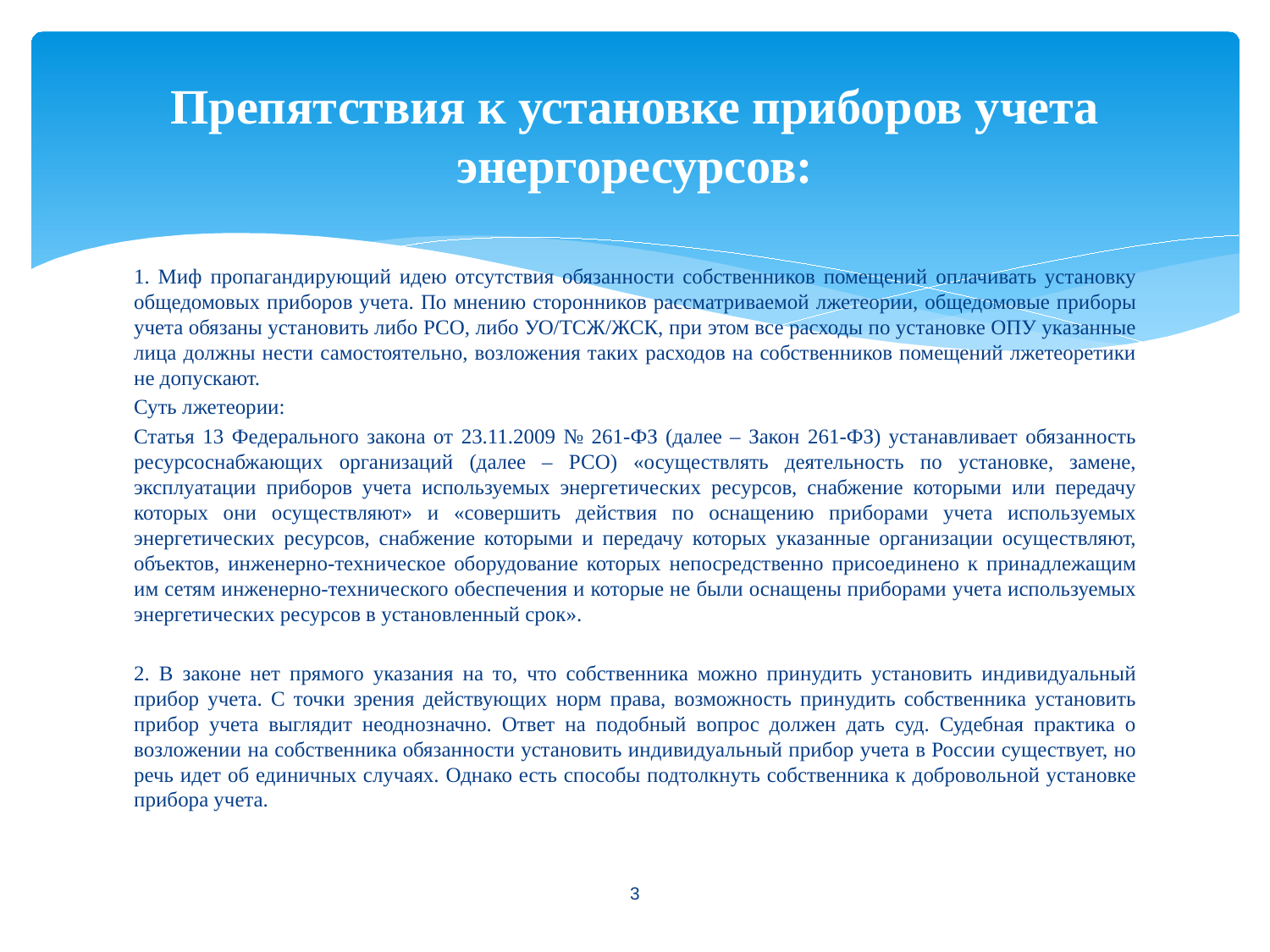

# Препятствия к установке приборов учета энергоресурсов:
1. Миф пропагандирующий идею отсутствия обязанности собственников помещений оплачивать установку общедомовых приборов учета. По мнению сторонников рассматриваемой лжетеории, общедомовые приборы учета обязаны установить либо РСО, либо УО/ТСЖ/ЖСК, при этом все расходы по установке ОПУ указанные лица должны нести самостоятельно, возложения таких расходов на собственников помещений лжетеоретики не допускают.
Суть лжетеории:
Статья 13 Федерального закона от 23.11.2009 № 261-ФЗ (далее – Закон 261-ФЗ) устанавливает обязанность ресурсоснабжающих организаций (далее – РСО) «осуществлять деятельность по установке, замене, эксплуатации приборов учета используемых энергетических ресурсов, снабжение которыми или передачу которых они осуществляют» и «совершить действия по оснащению приборами учета используемых энергетических ресурсов, снабжение которыми и передачу которых указанные организации осуществляют, объектов, инженерно-техническое оборудование которых непосредственно присоединено к принадлежащим им сетям инженерно-технического обеспечения и которые не были оснащены приборами учета используемых энергетических ресурсов в установленный срок».

2. В законе нет прямого указания на то, что собственника можно принудить установить индивидуальный прибор учета. С точки зрения действующих норм права, возможность принудить собственника установить прибор учета выглядит неоднозначно. Ответ на подобный вопрос должен дать суд. Судебная практика о возложении на собственника обязанности установить индивидуальный прибор учета в России существует, но речь идет об единичных случаях. Однако есть способы подтолкнуть собственника к добровольной установке прибора учета.
3